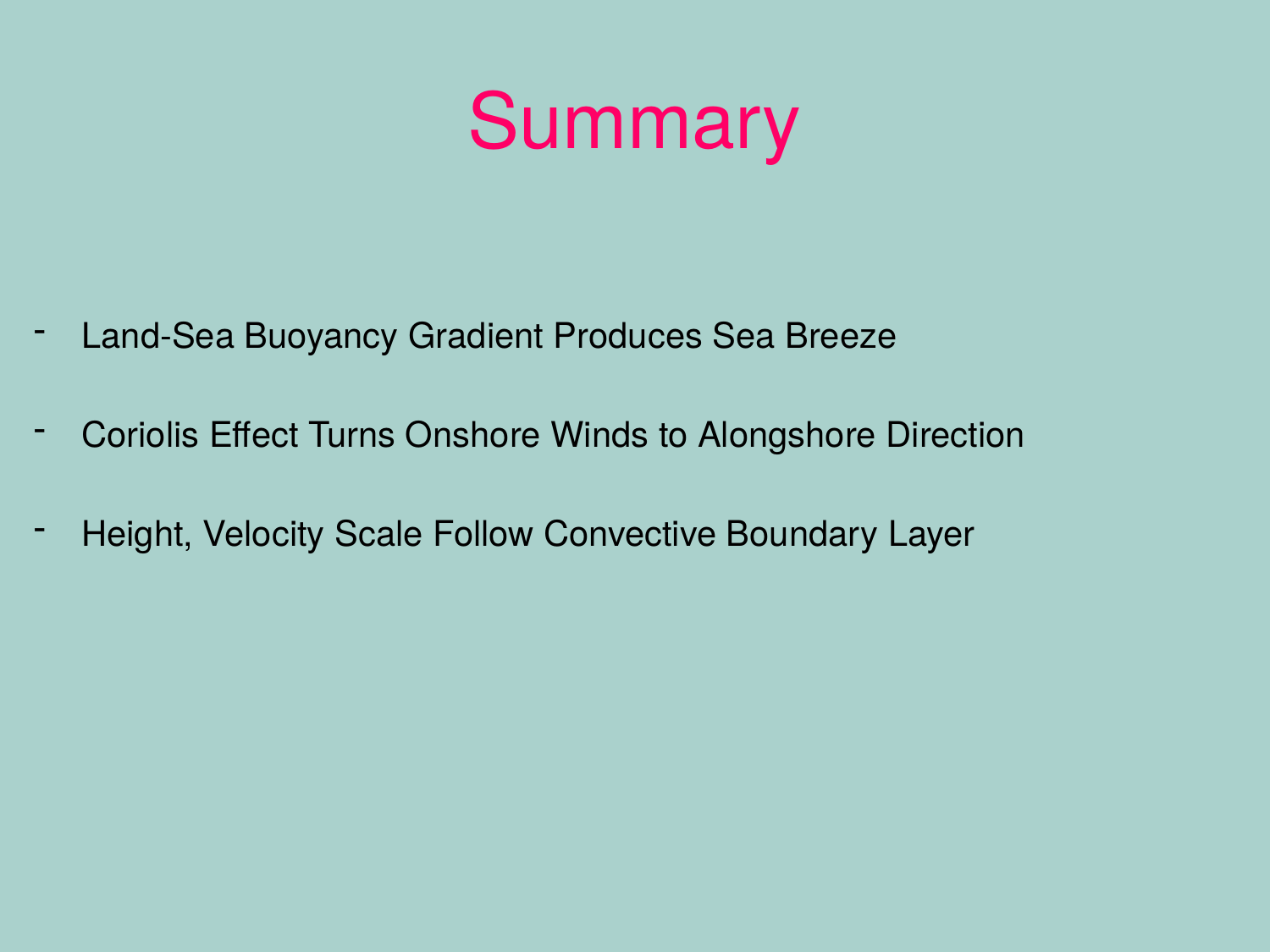

# Summary
Land-Sea Buoyancy Gradient Produces Sea Breeze

Coriolis Effect Turns Onshore Winds to Alongshore Direction

Height, Velocity Scale Follow Convective Boundary Layer